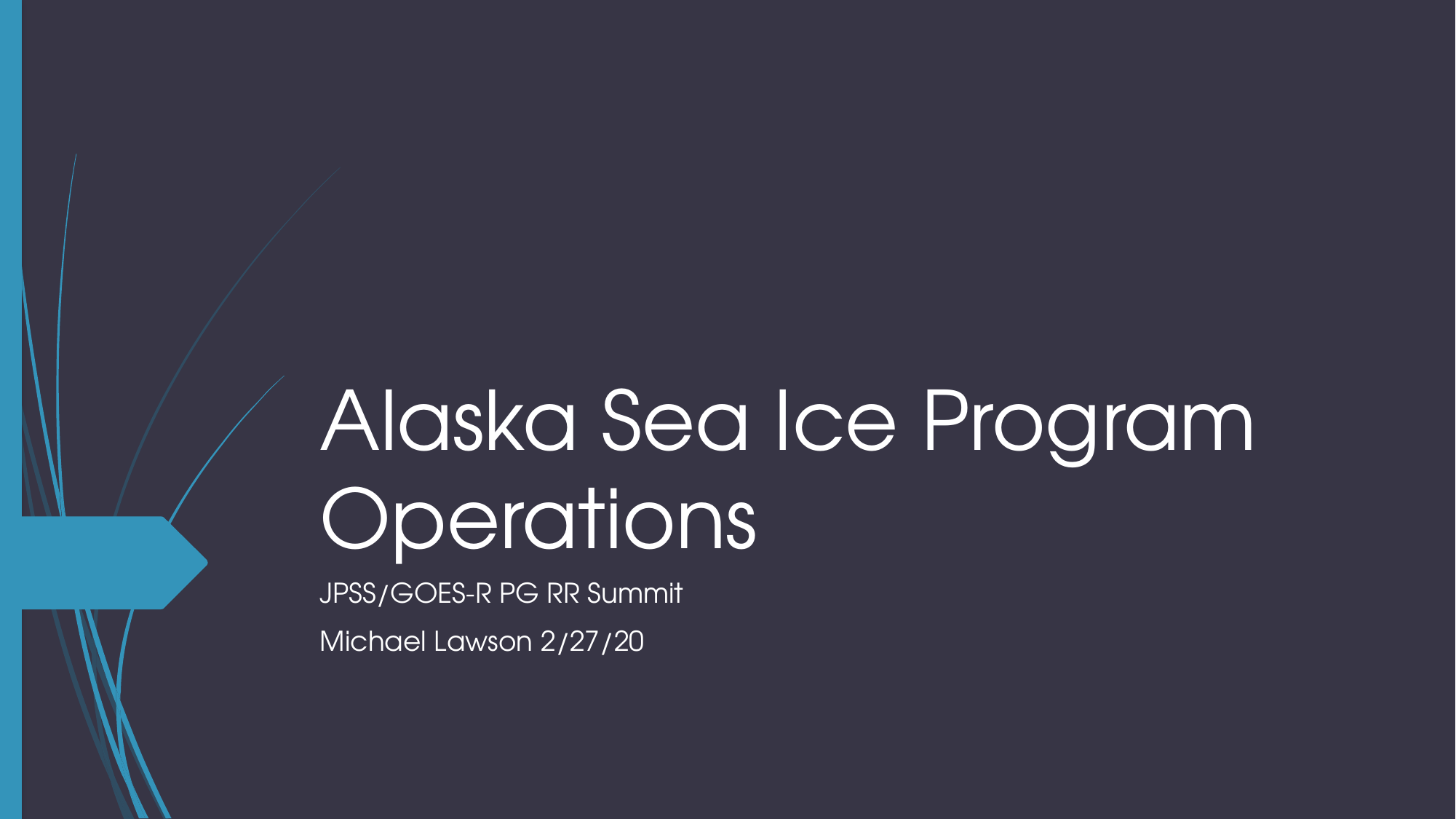

# Alaska Sea Ice Program Operations
JPSS/GOES-R PG RR Summit
Michael Lawson 2/27/20